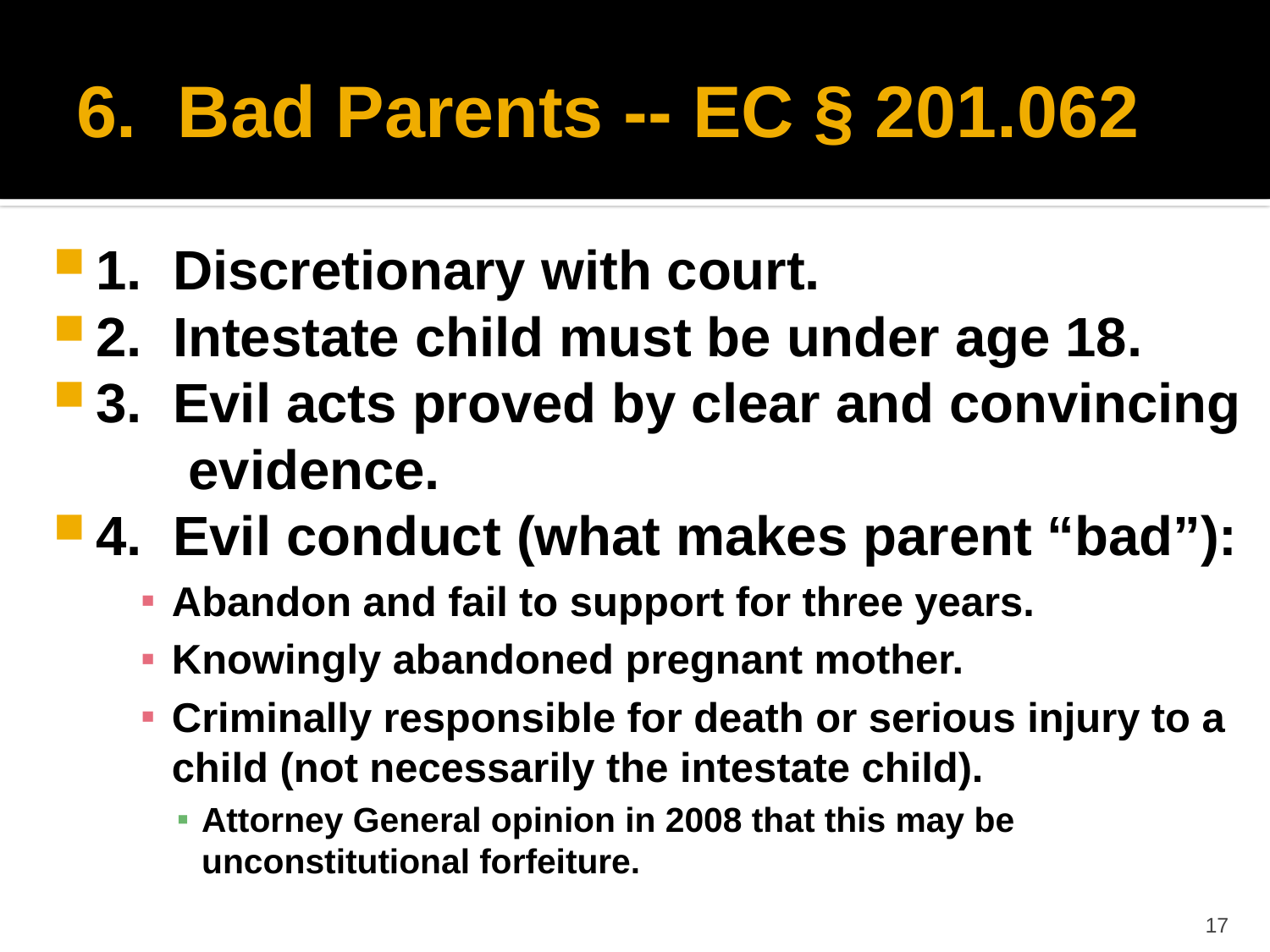

# 6.  Bad Parents -- EC § 201.062
1.  Discretionary with court.
2.  Intestate child must be under age 18.
3.  Evil acts proved by clear and convincing
      evidence.
4.  Evil conduct (what makes parent “bad”):
Abandon and fail to support for three years.
Knowingly abandoned pregnant mother.
Criminally responsible for death or serious injury to a child (not necessarily the intestate child).
Attorney General opinion in 2008 that this may be unconstitutional forfeiture.
17